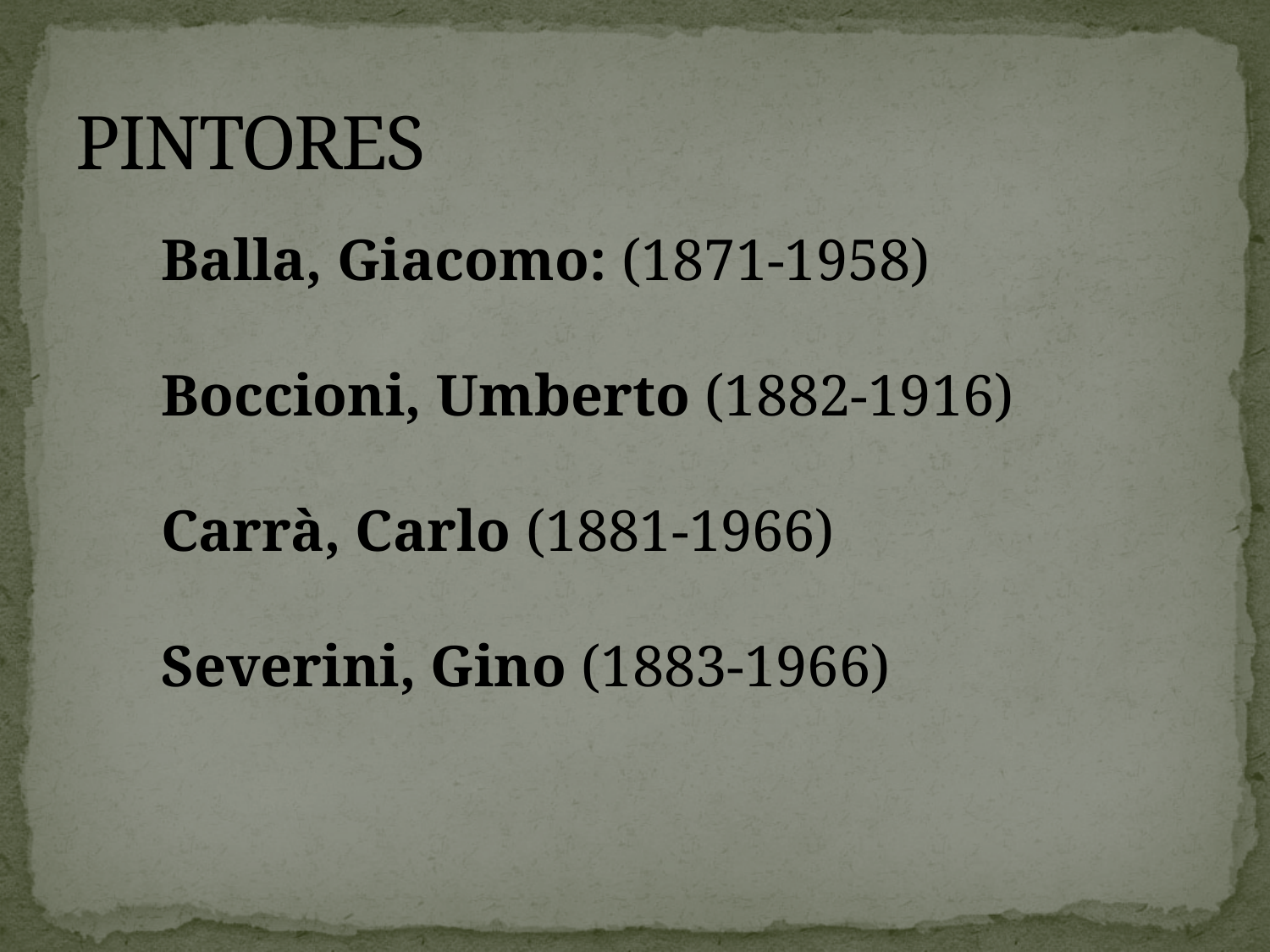

# PINTORES
Balla, Giacomo: (1871-1958)

Boccioni, Umberto (1882-1916)

Carrà, Carlo (1881-1966)

Severini, Gino (1883-1966)